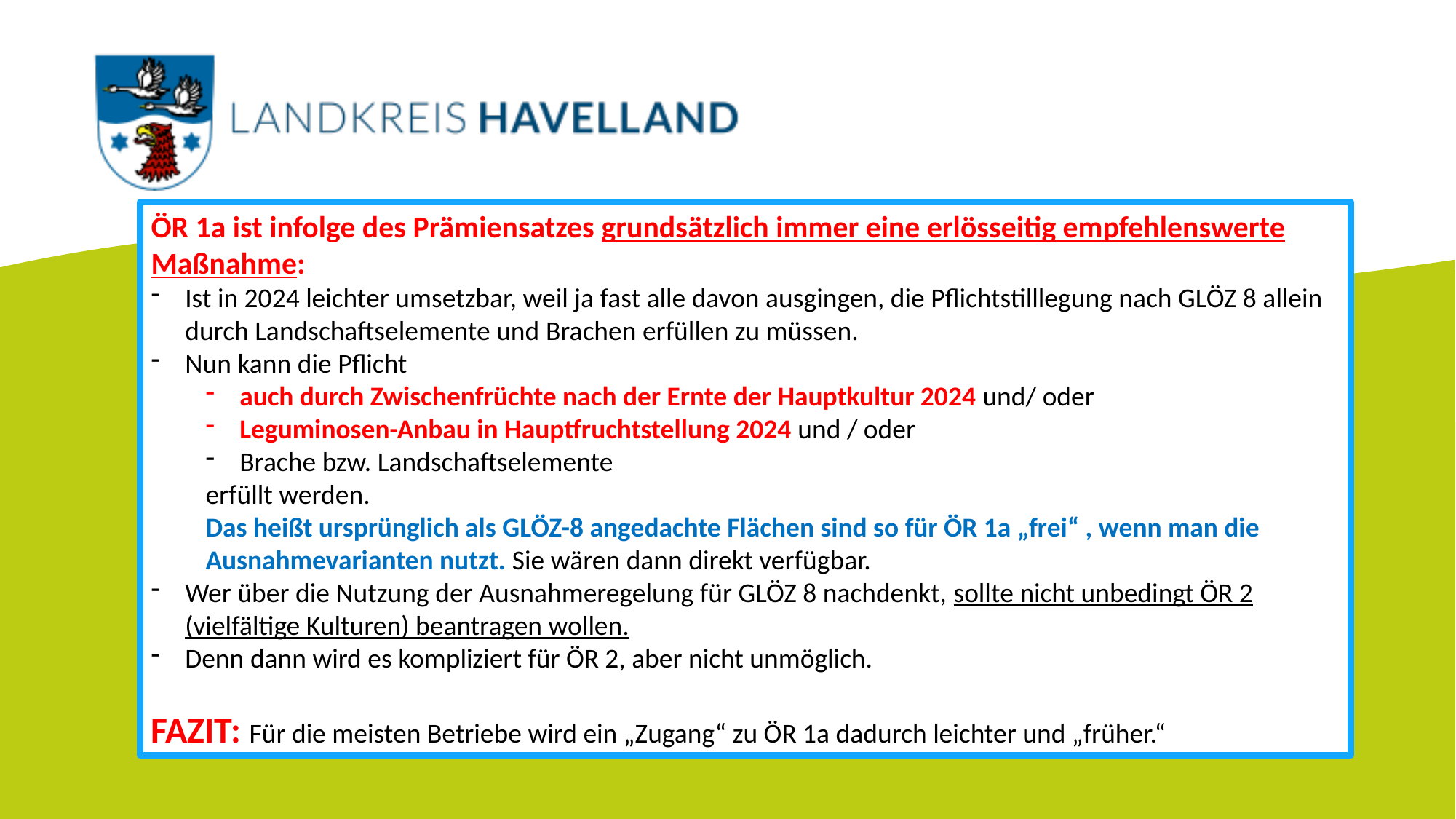

ÖR 1a ist infolge des Prämiensatzes grundsätzlich immer eine erlösseitig empfehlenswerte Maßnahme:
Ist in 2024 leichter umsetzbar, weil ja fast alle davon ausgingen, die Pflichtstilllegung nach GLÖZ 8 allein durch Landschaftselemente und Brachen erfüllen zu müssen.
Nun kann die Pflicht
auch durch Zwischenfrüchte nach der Ernte der Hauptkultur 2024 und/ oder
Leguminosen-Anbau in Hauptfruchtstellung 2024 und / oder
Brache bzw. Landschaftselemente
erfüllt werden.
Das heißt ursprünglich als GLÖZ-8 angedachte Flächen sind so für ÖR 1a „frei“ , wenn man die Ausnahmevarianten nutzt. Sie wären dann direkt verfügbar.
Wer über die Nutzung der Ausnahmeregelung für GLÖZ 8 nachdenkt, sollte nicht unbedingt ÖR 2 (vielfältige Kulturen) beantragen wollen.
Denn dann wird es kompliziert für ÖR 2, aber nicht unmöglich.

FAZIT: Für die meisten Betriebe wird ein „Zugang“ zu ÖR 1a dadurch leichter und „früher.“